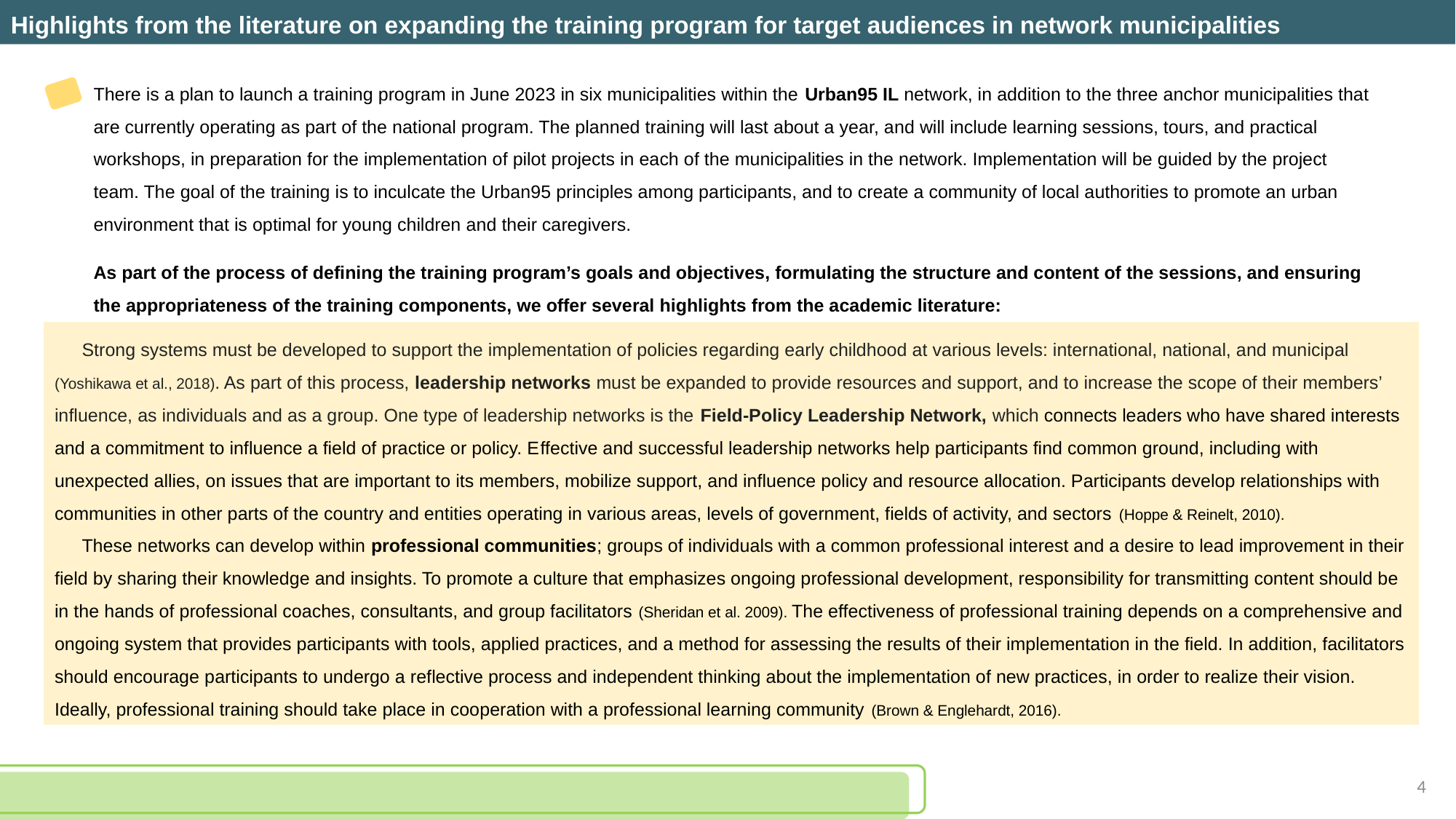

Highlights from the literature on expanding the training program for target audiences in network municipalities
There is a plan to launch a training program in June 2023 in six municipalities within the Urban95 IL network, in addition to the three anchor municipalities that are currently operating as part of the national program. The planned training will last about a year, and will include learning sessions, tours, and practical workshops, in preparation for the implementation of pilot projects in each of the municipalities in the network. Implementation will be guided by the project team. The goal of the training is to inculcate the Urban95 principles among participants, and to create a community of local authorities to promote an urban environment that is optimal for young children and their caregivers.
As part of the process of defining the training program’s goals and objectives, formulating the structure and content of the sessions, and ensuring the appropriateness of the training components, we offer several highlights from the academic literature:

Strong systems must be developed to support the implementation of policies regarding early childhood at various levels: international, national, and municipal (Yoshikawa et al., 2018). As part of this process, leadership networks must be expanded to provide resources and support, and to increase the scope of their members’ influence, as individuals and as a group. One type of leadership networks is the Field-Policy Leadership Network, which connects leaders who have shared interests and a commitment to influence a field of practice or policy. Effective and successful leadership networks help participants find common ground, including with unexpected allies, on issues that are important to its members, mobilize support, and influence policy and resource allocation. Participants develop relationships with communities in other parts of the country and entities operating in various areas, levels of government, fields of activity, and sectors (Hoppe & Reinelt, 2010).
These networks can develop within professional communities; groups of individuals with a common professional interest and a desire to lead improvement in their field by sharing their knowledge and insights. To promote a culture that emphasizes ongoing professional development, responsibility for transmitting content should be in the hands of professional coaches, consultants, and group facilitators (Sheridan et al. 2009). The effectiveness of professional training depends on a comprehensive and ongoing system that provides participants with tools, applied practices, and a method for assessing the results of their implementation in the field. In addition, facilitators should encourage participants to undergo a reflective process and independent thinking about the implementation of new practices, in order to realize their vision. Ideally, professional training should take place in cooperation with a professional learning community (Brown & Englehardt, 2016).
4